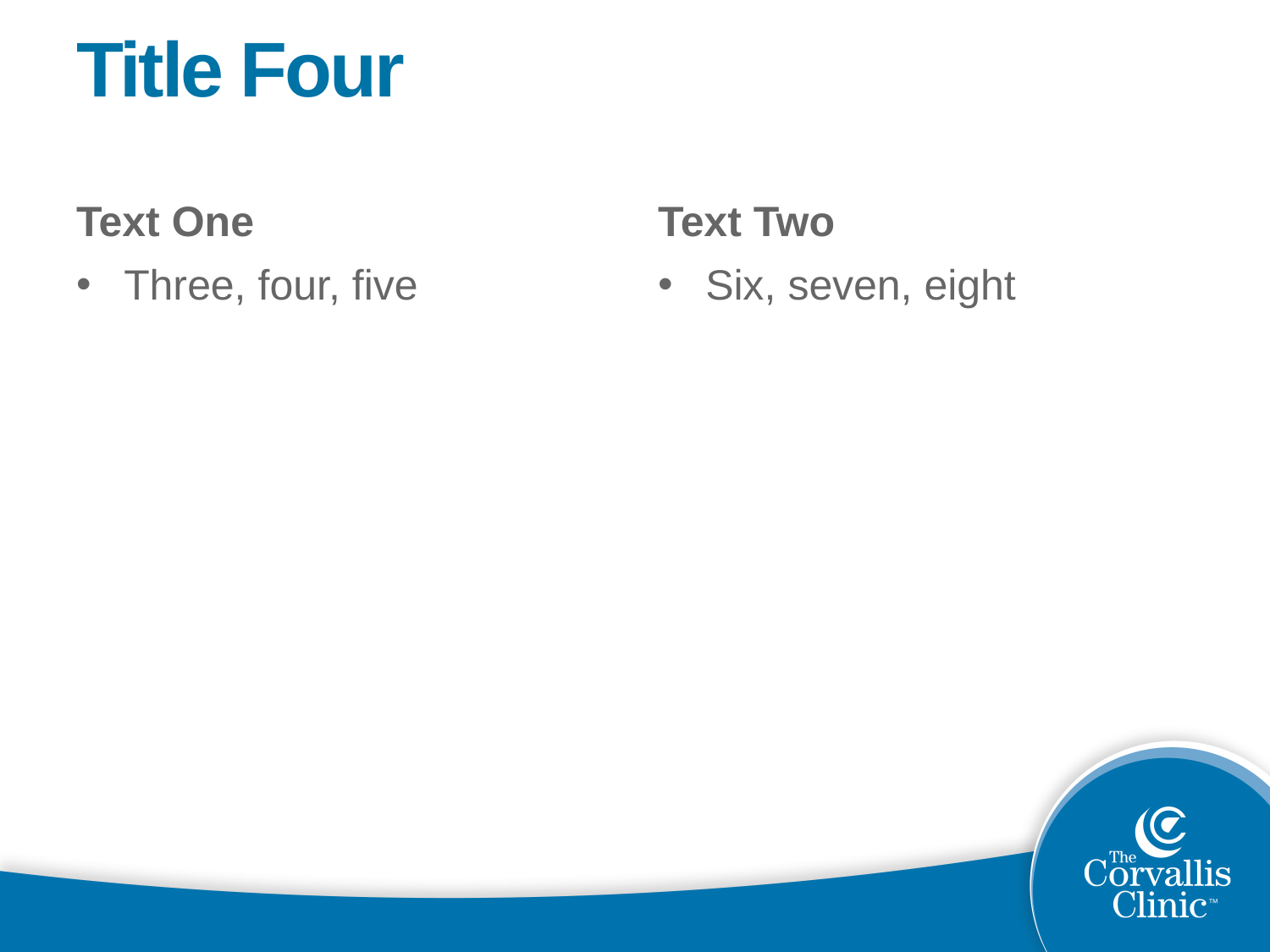

# Title Four
Text One
Text Two
Three, four, five
Six, seven, eight